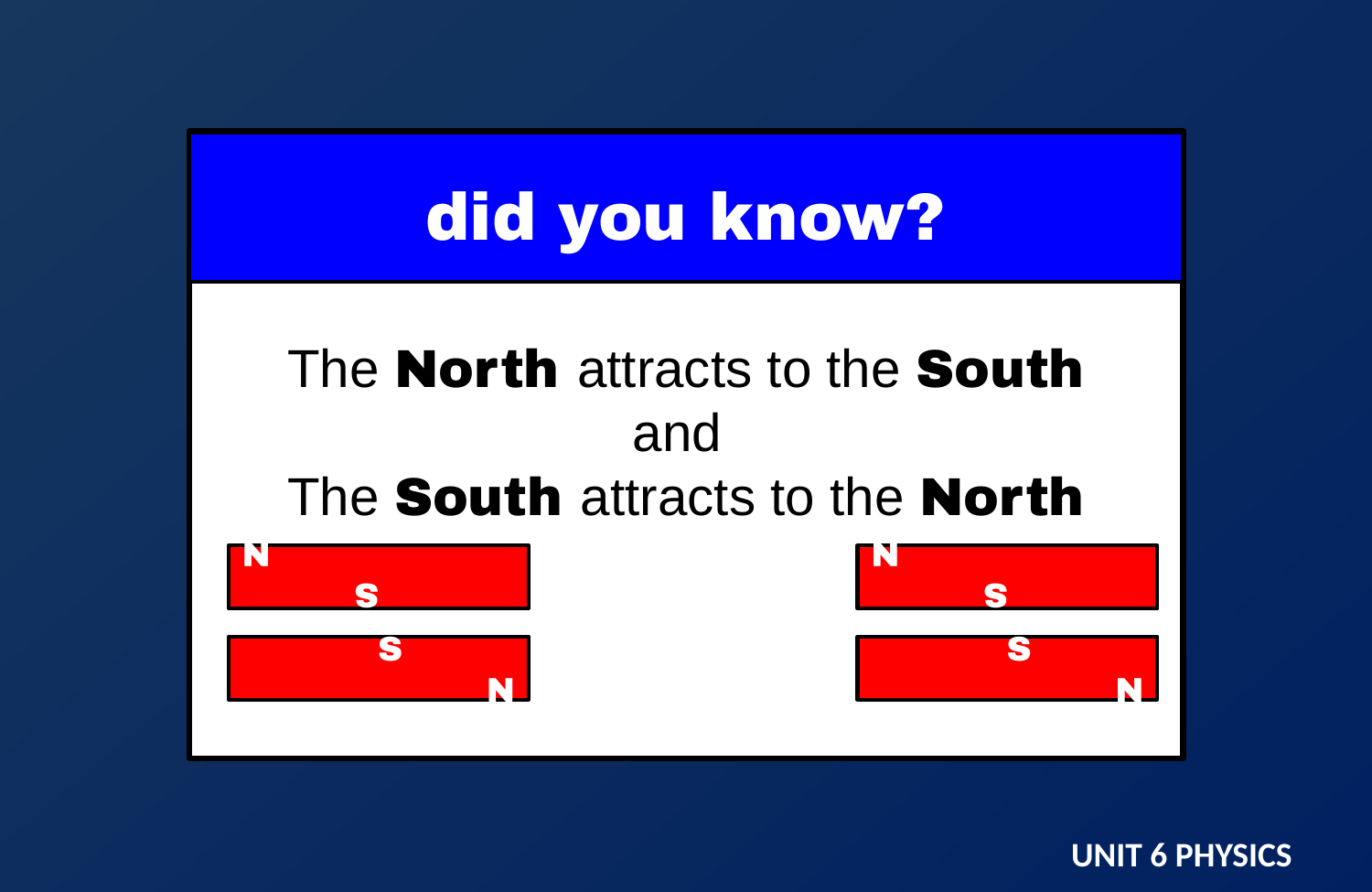

The North attracts to the South
and
The South attracts to the North
did you know?
S		N
S		N
S		N
S		N
UNIT 6 PHYSICS